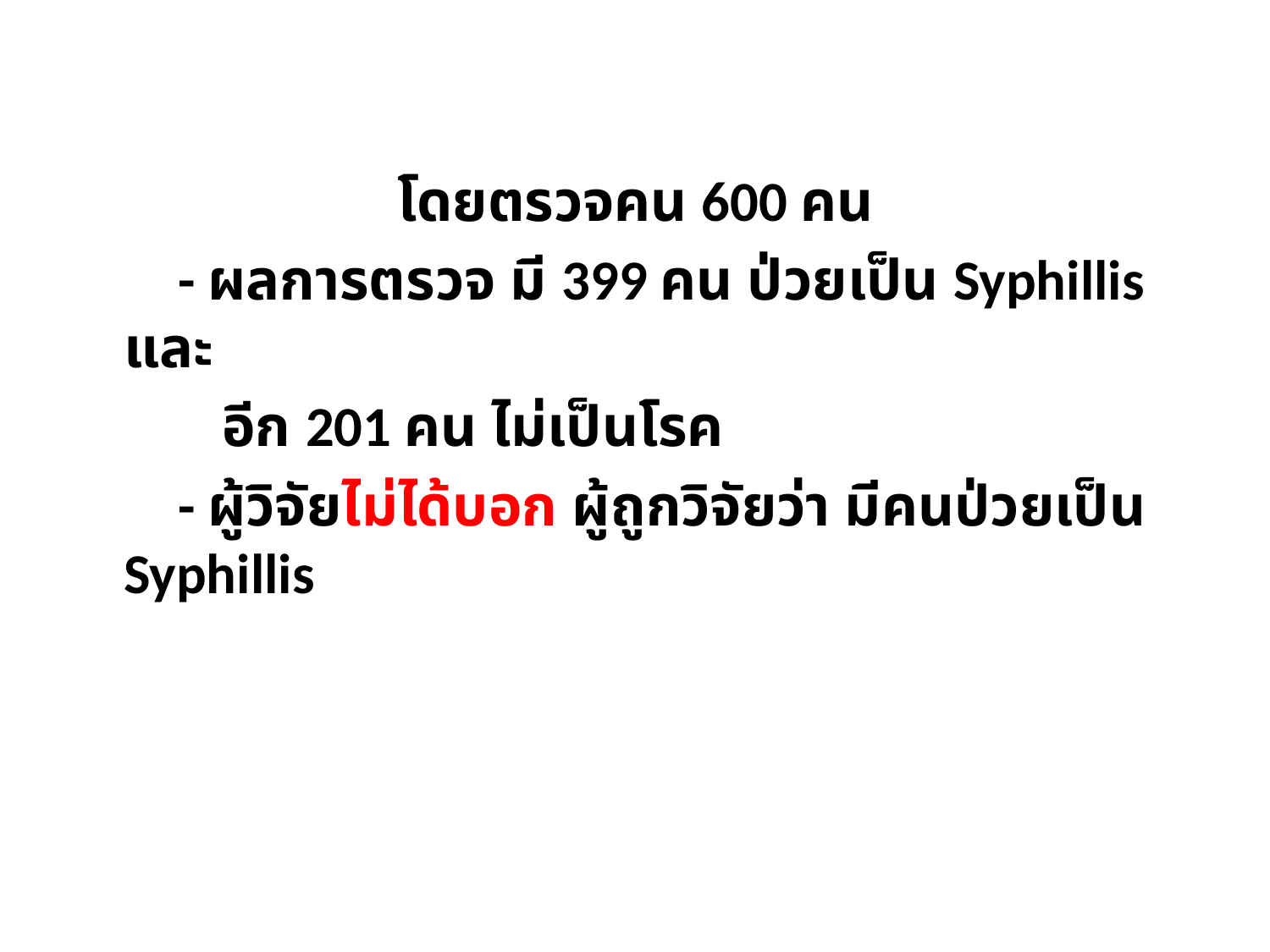

โดยตรวจคน 600 คน
        - ผลการตรวจ มี 399 คน ป่วยเป็น Syphillis และ
          อีก 201 คน ไม่เป็นโรค
        - ผู้วิจัยไม่ได้บอก ผู้ถูกวิจัยว่า มีคนป่วยเป็น Syphillis